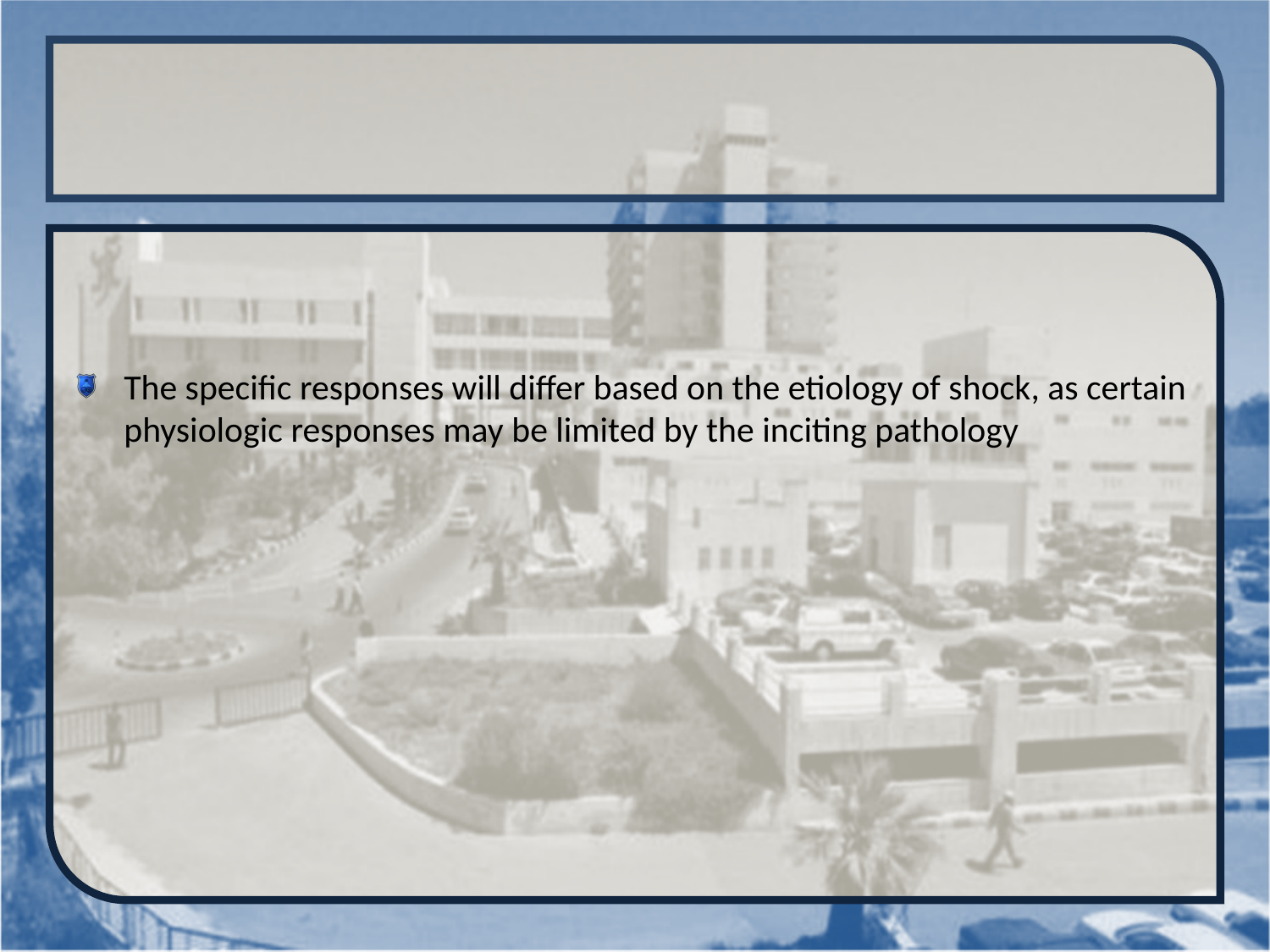

#

The specific responses will differ based on the etiology of shock, as certain physiologic responses may be limited by the inciting pathology